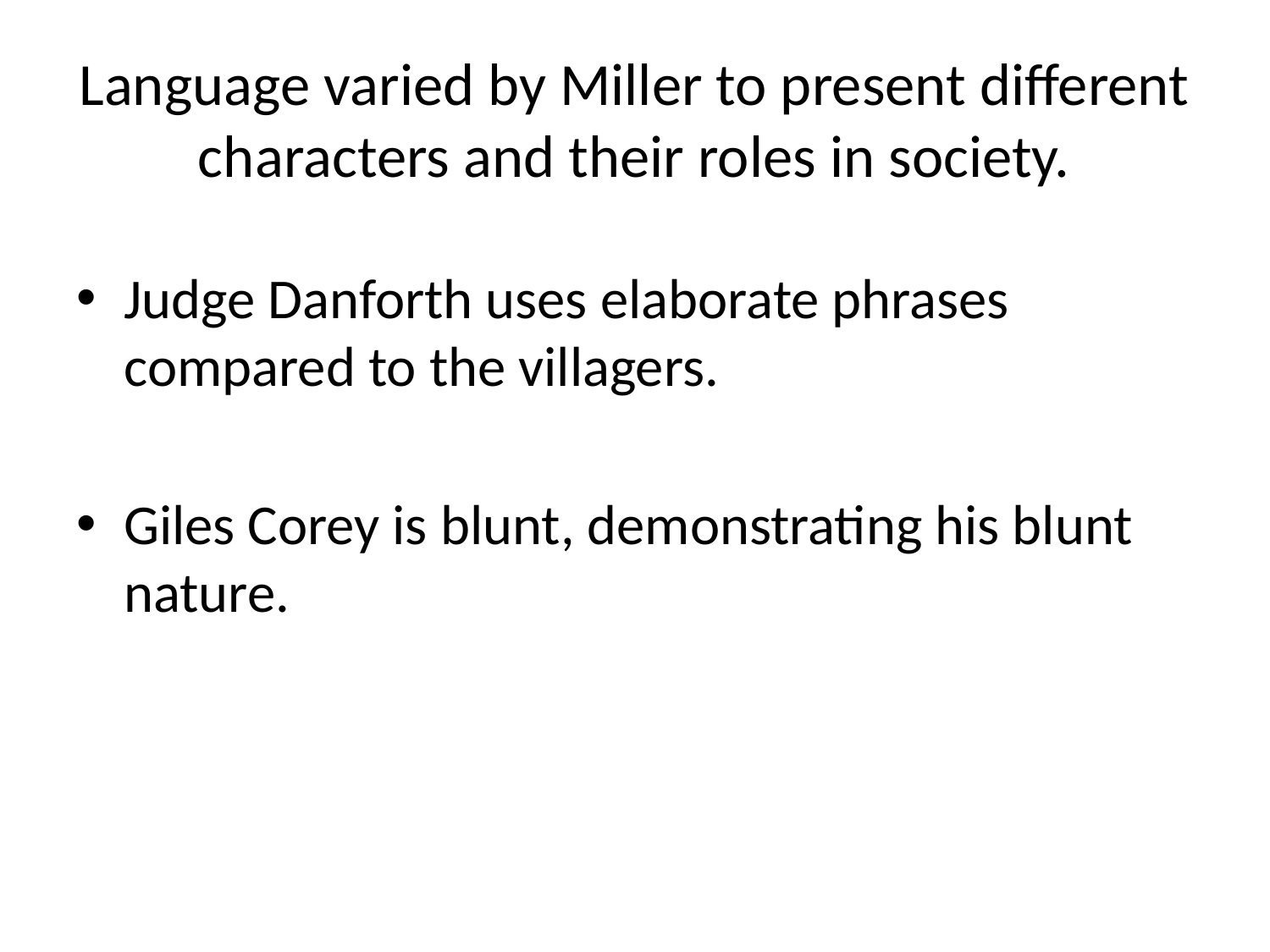

# Language varied by Miller to present different characters and their roles in society.
Judge Danforth uses elaborate phrases compared to the villagers.

Giles Corey is blunt, demonstrating his blunt nature.